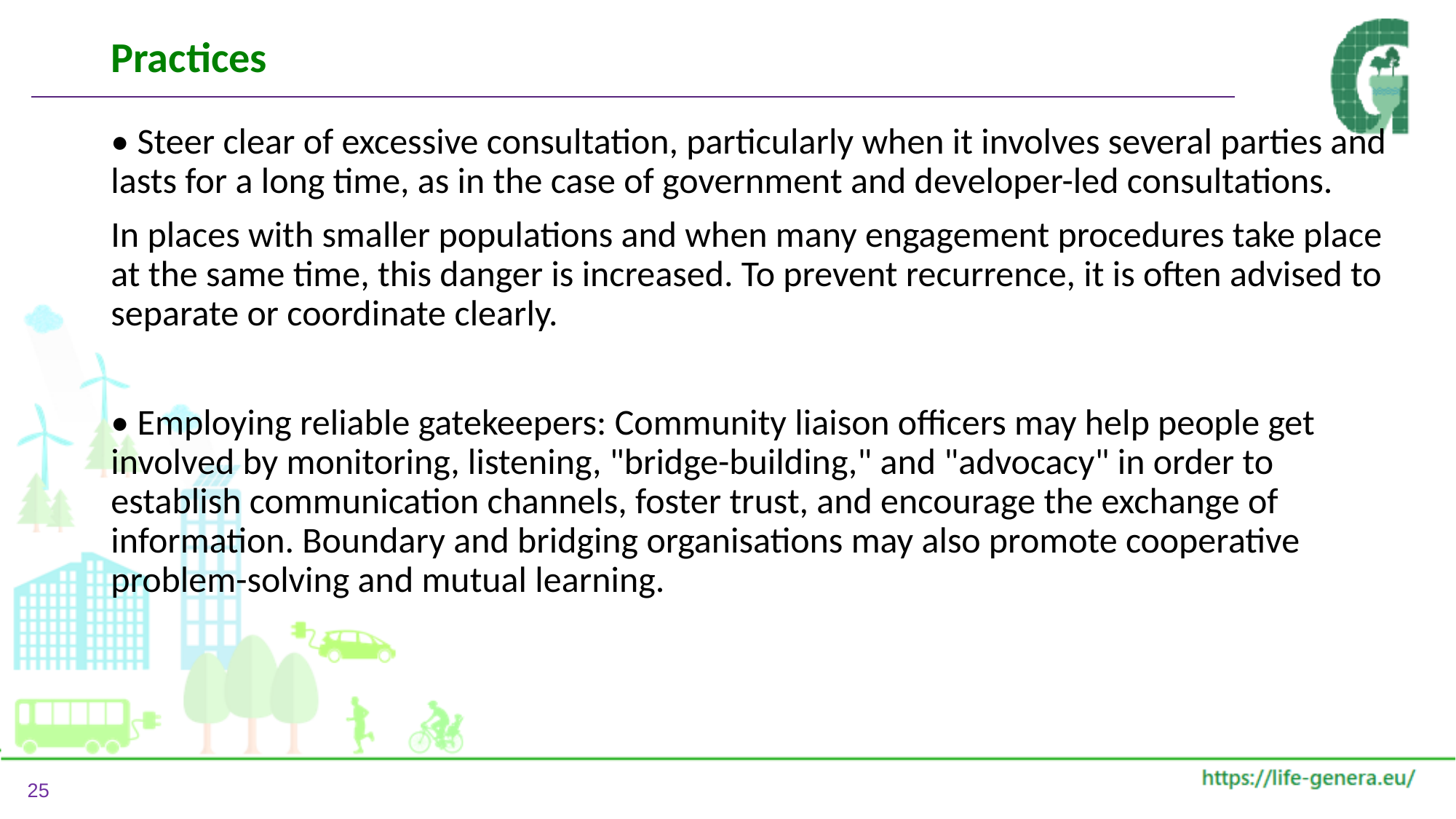

# Practices
• Steer clear of excessive consultation, particularly when it involves several parties and lasts for a long time, as in the case of government and developer-led consultations.
In places with smaller populations and when many engagement procedures take place at the same time, this danger is increased. To prevent recurrence, it is often advised to separate or coordinate clearly.

• Employing reliable gatekeepers: Community liaison officers may help people get involved by monitoring, listening, "bridge-building," and "advocacy" in order to establish communication channels, foster trust, and encourage the exchange of information. Boundary and bridging organisations may also promote cooperative problem-solving and mutual learning.
25